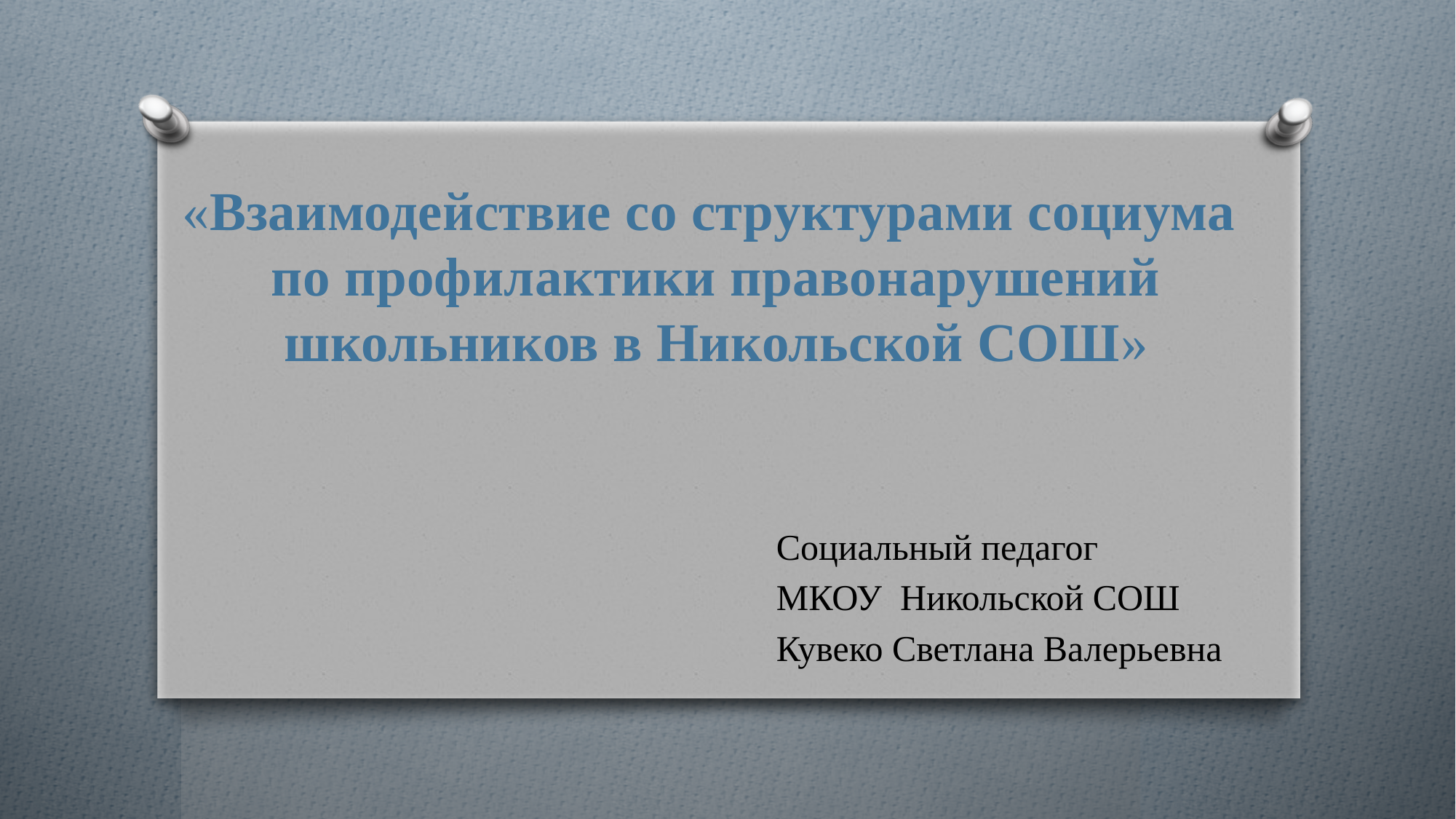

# «Взаимодействие со структурами социума по профилактики правонарушений школьников в Никольской СОШ»
Социальный педагог
МКОУ  Никольской СОШ
Кувеко Светлана Валерьевна